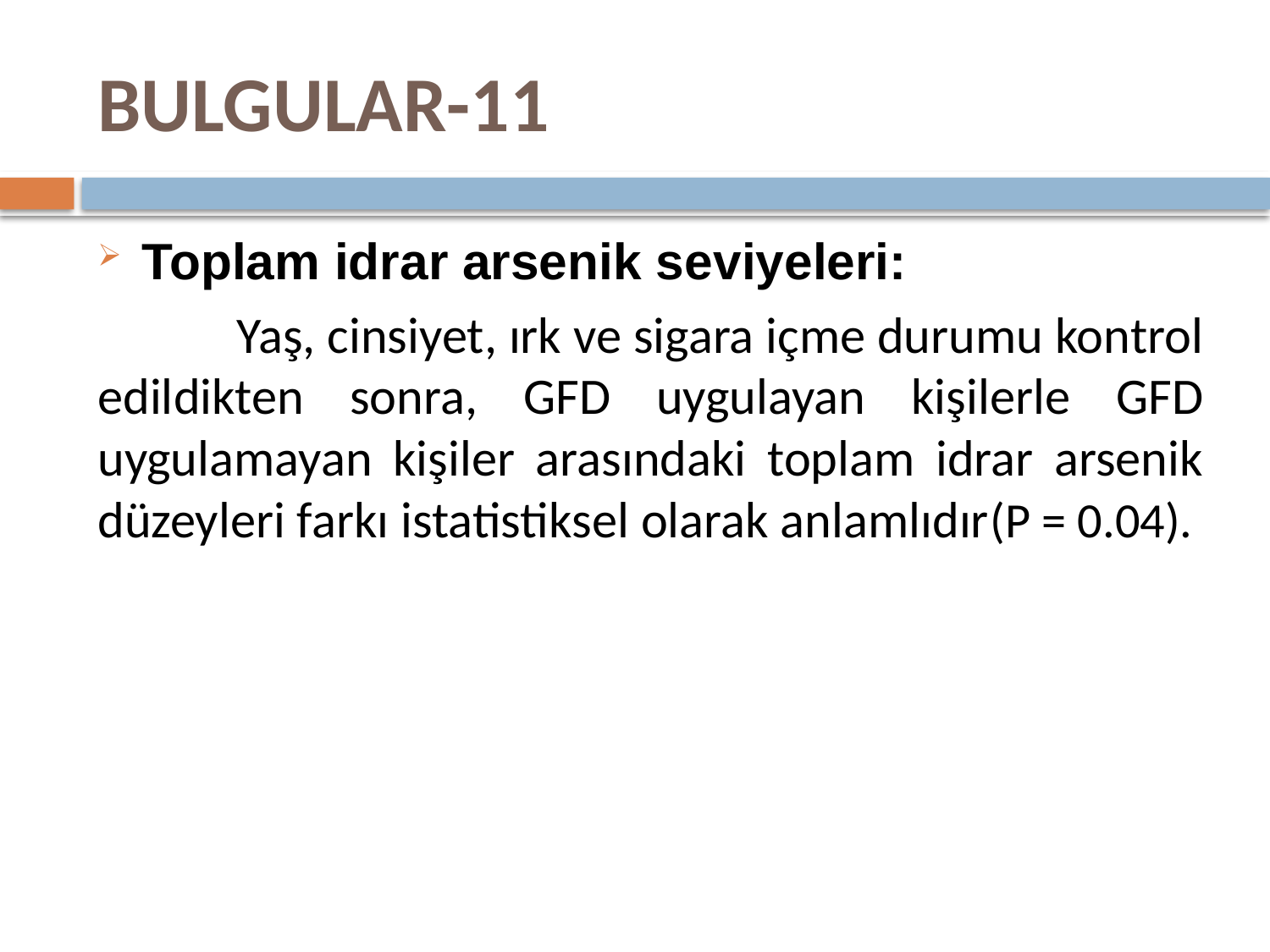

# BULGULAR-11
Toplam idrar arsenik seviyeleri:
	 Yaş, cinsiyet, ırk ve sigara içme durumu kontrol edildikten sonra, GFD uygulayan kişilerle GFD uygulamayan kişiler arasındaki toplam idrar arsenik düzeyleri farkı istatistiksel olarak anlamlıdır(P = 0.04).